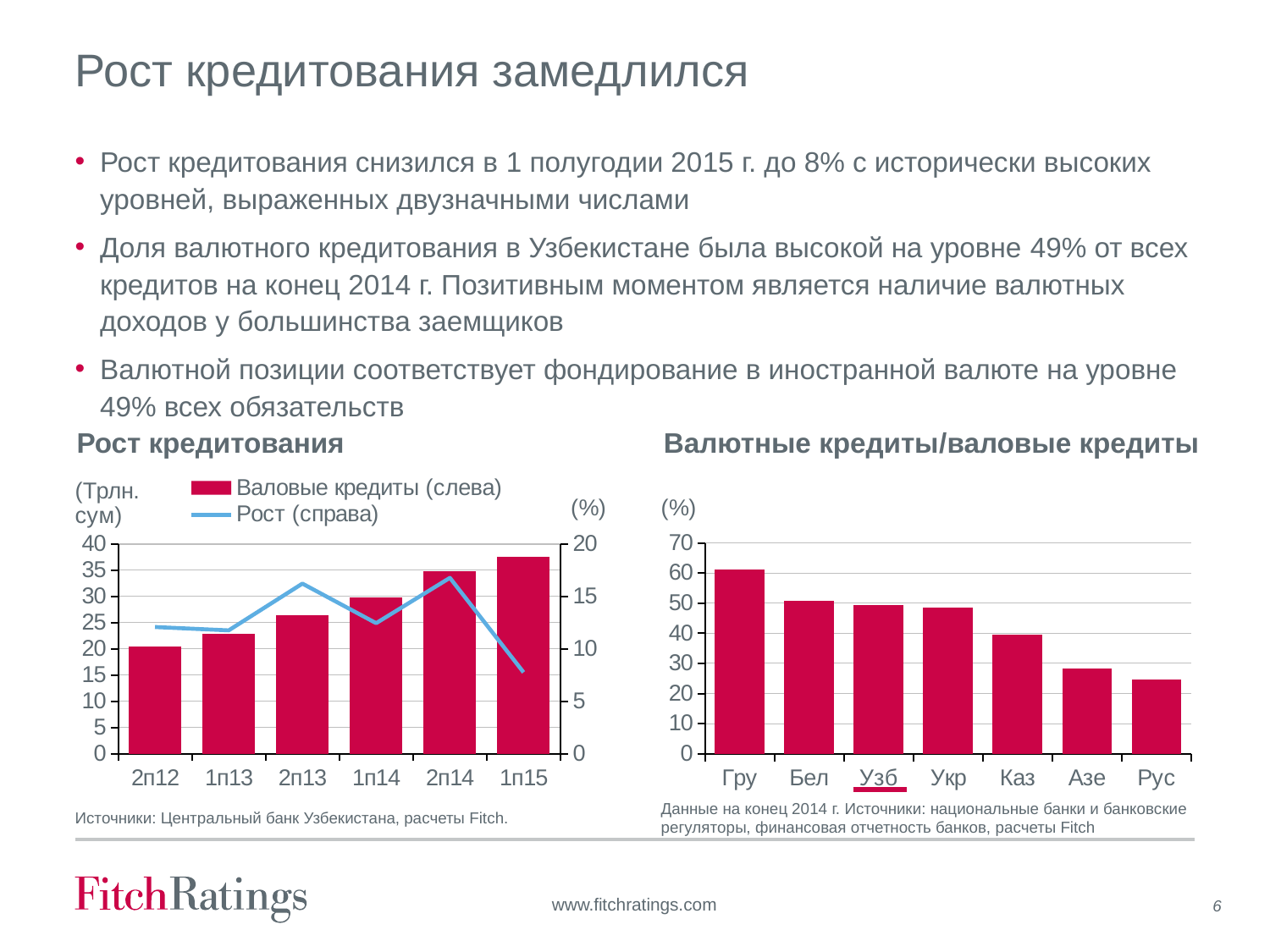

# Рост кредитования замедлился
Рост кредитования снизился в 1 полугодии 2015 г. до 8% с исторически высоких уровней, выраженных двузначными числами
Доля валютного кредитования в Узбекистане была высокой на уровне 49% от всех кредитов на конец 2014 г. Позитивным моментом является наличие валютных доходов у большинства заемщиков
Валютной позиции соответствует фондирование в иностранной валюте на уровне 49% всех обязательств
Рост кредитования
Валютные кредиты/валовые кредиты

### Chart

| Category | Валовые кредиты (слева) | Рост (справа) |
|---|---|---|
| 2п12 | 20.4 | 12.08791208791209 |
| 1п13 | 22.8 | 11.764705882352944 |
| 2п13 | 26.5 | 16.228070175438592 |
| 1п14 | 29.8 | 12.452830188679243 |
| 2п14 | 34.8 | 16.778523489932894 |
| 1п15 | 37.5 | 7.758620689655182 |

### Chart

| Category |  |  |
|---|---|---|
| Гру | 61.10154739400278 | None |
| Бел | 50.85999937577351 | None |
| Узб | 49.37583059624576 | None |
| Укр | 48.44281737104707 | None |
| Каз | 39.613166577366684 | None |
| Азе | 28.388980318777197 | None |
| Рус | 24.634947499693794 | None |
Данные на конец 2014 г. Источники: национальные банки и банковские регуляторы, финансовая отчетность банков, расчеты Fitch
Источники: Центральный банк Узбекистана, расчеты Fitch.